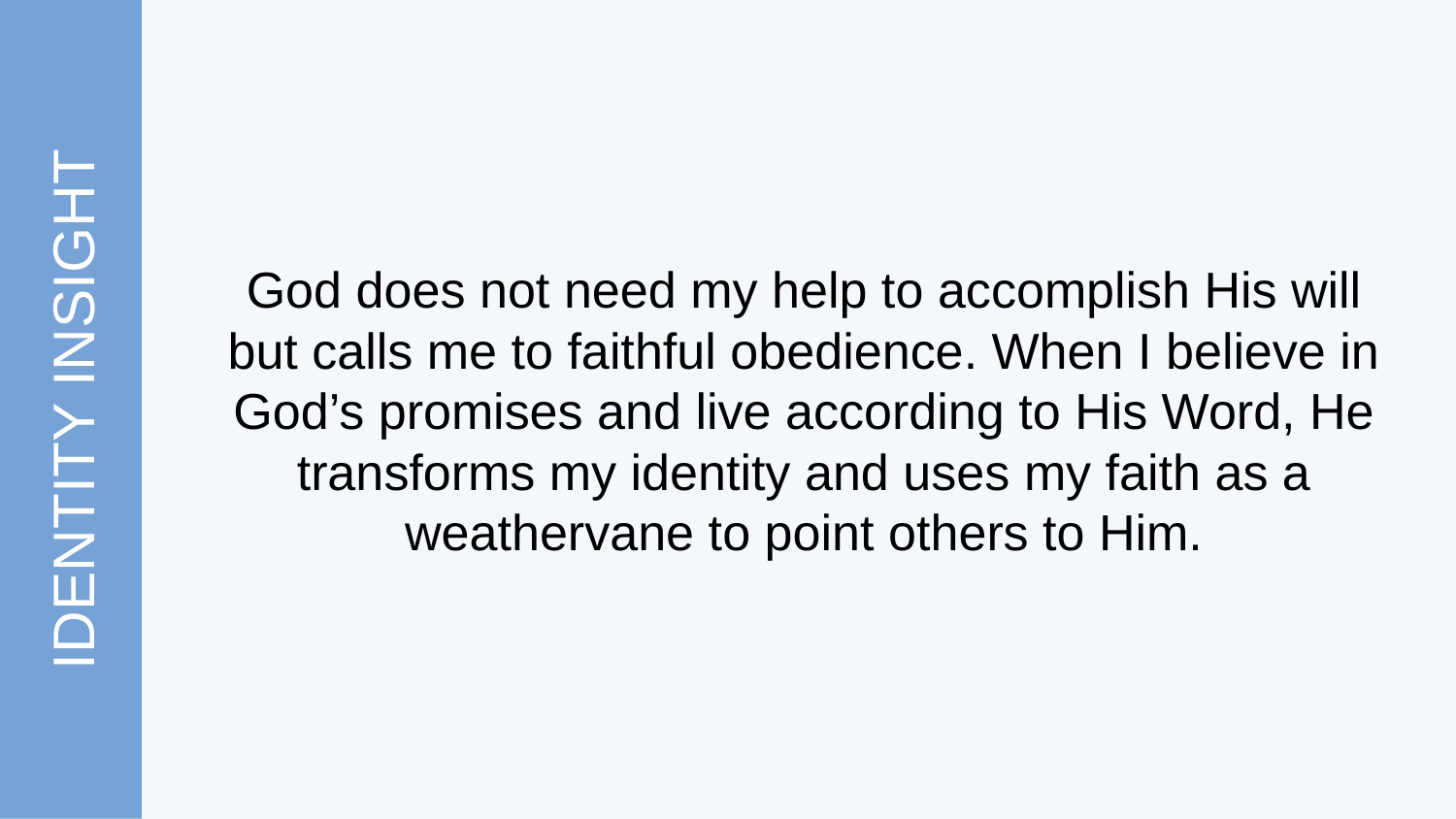

God does not need my help to accomplish His will but calls me to faithful obedience. When I believe in God’s promises and live according to His Word, He transforms my identity and uses my faith as a weathervane to point others to Him.
IDENTITY INSIGHT